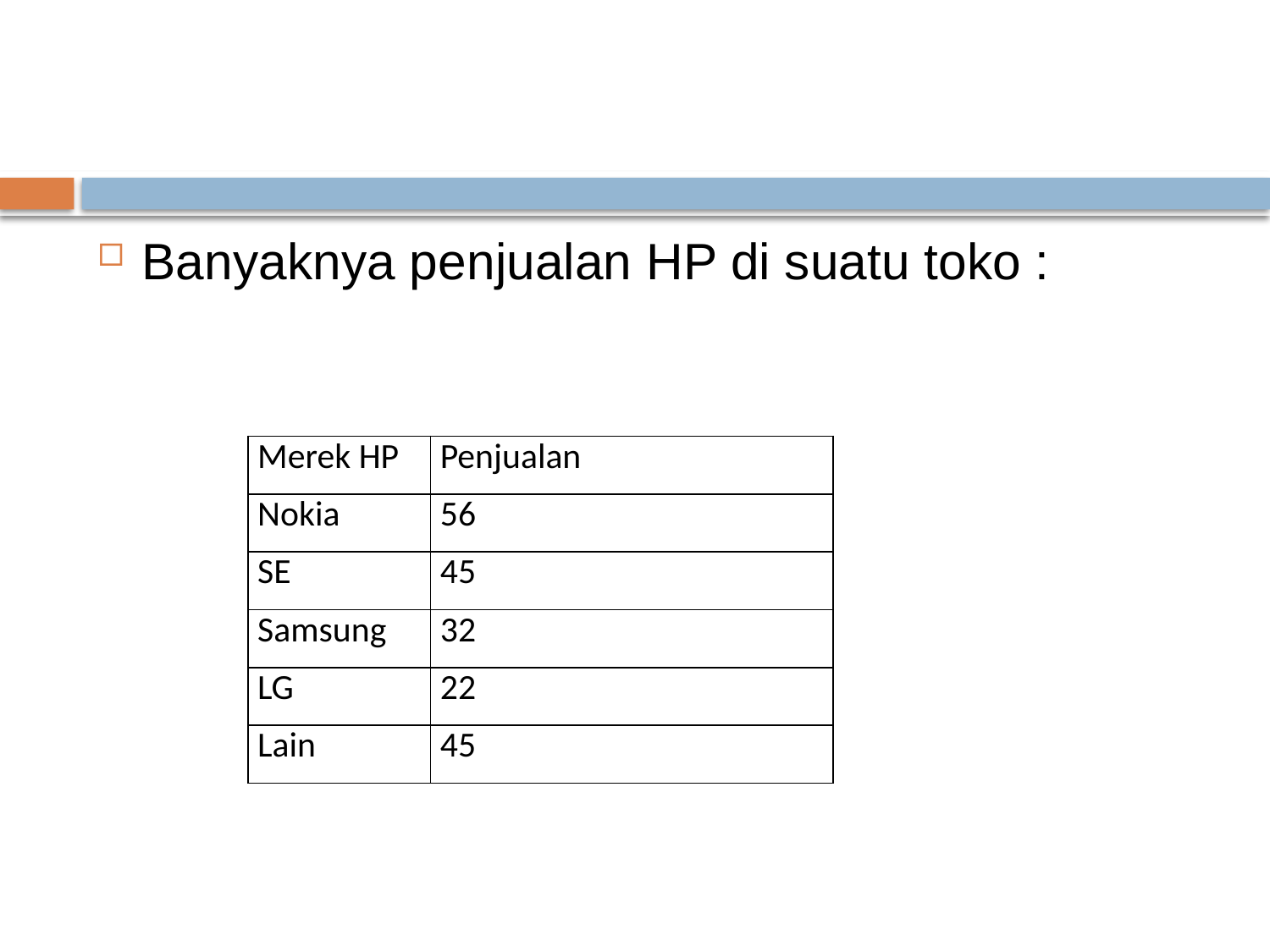

#
Banyaknya penjualan HP di suatu toko :

| Merek HP | Penjualan |
| --- | --- |
| Nokia | 56 |
| SE | 45 |
| Samsung | 32 |
| LG | 22 |
| Lain | 45 |